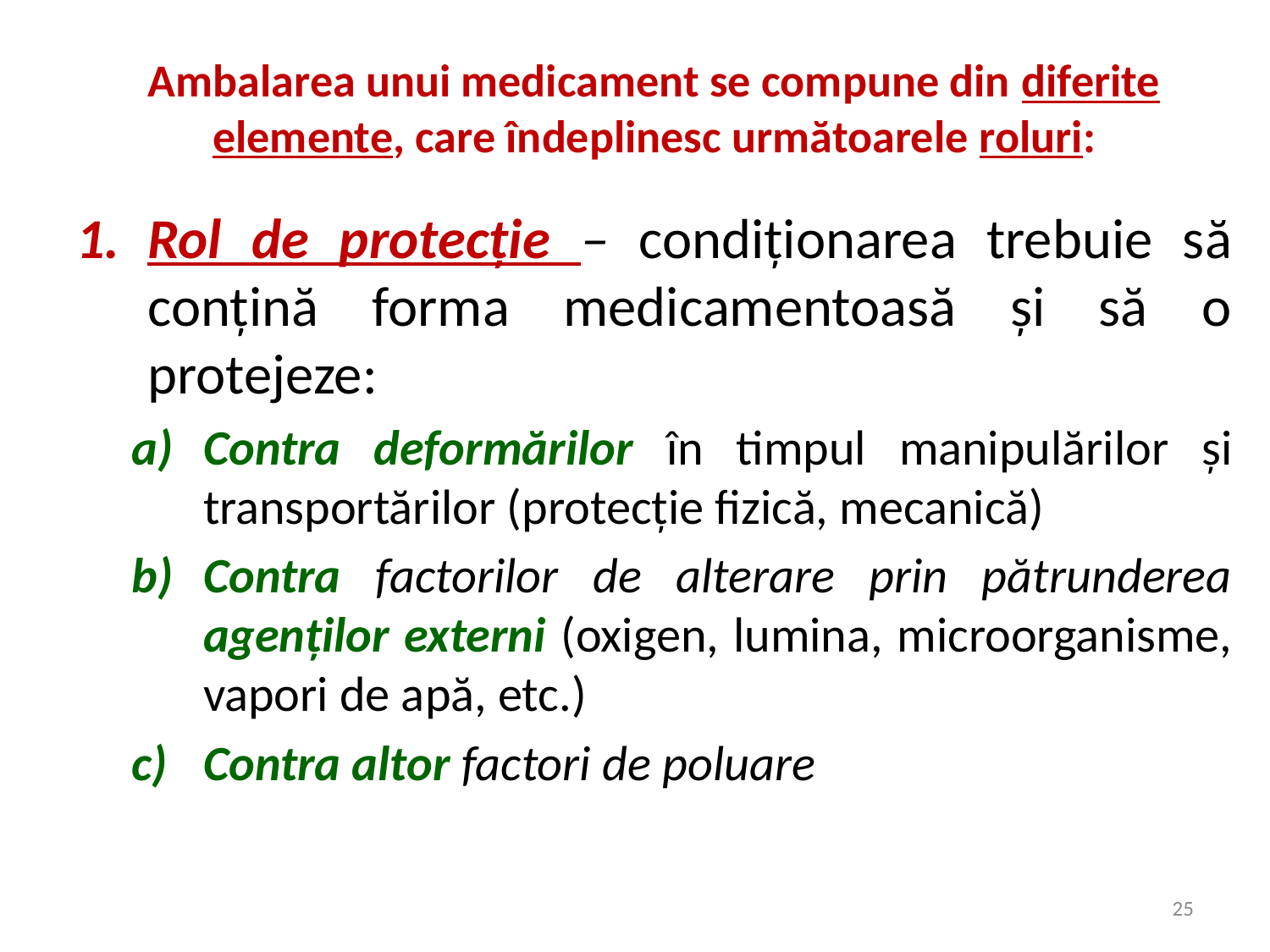

# Ambalarea unui medicament se compune din diferite elemente, care îndeplinesc următoarele roluri:
Rol de protecție – condiționarea trebuie să conțină forma medicamentoasă și să o protejeze:
Contra deformărilor în timpul manipulărilor și transportărilor (protecție fizică, mecanică)
Contra factorilor de alterare prin pătrunderea agenților externi (oxigen, lumina, microorganisme, vapori de apă, etc.)
Contra altor factori de poluare
25